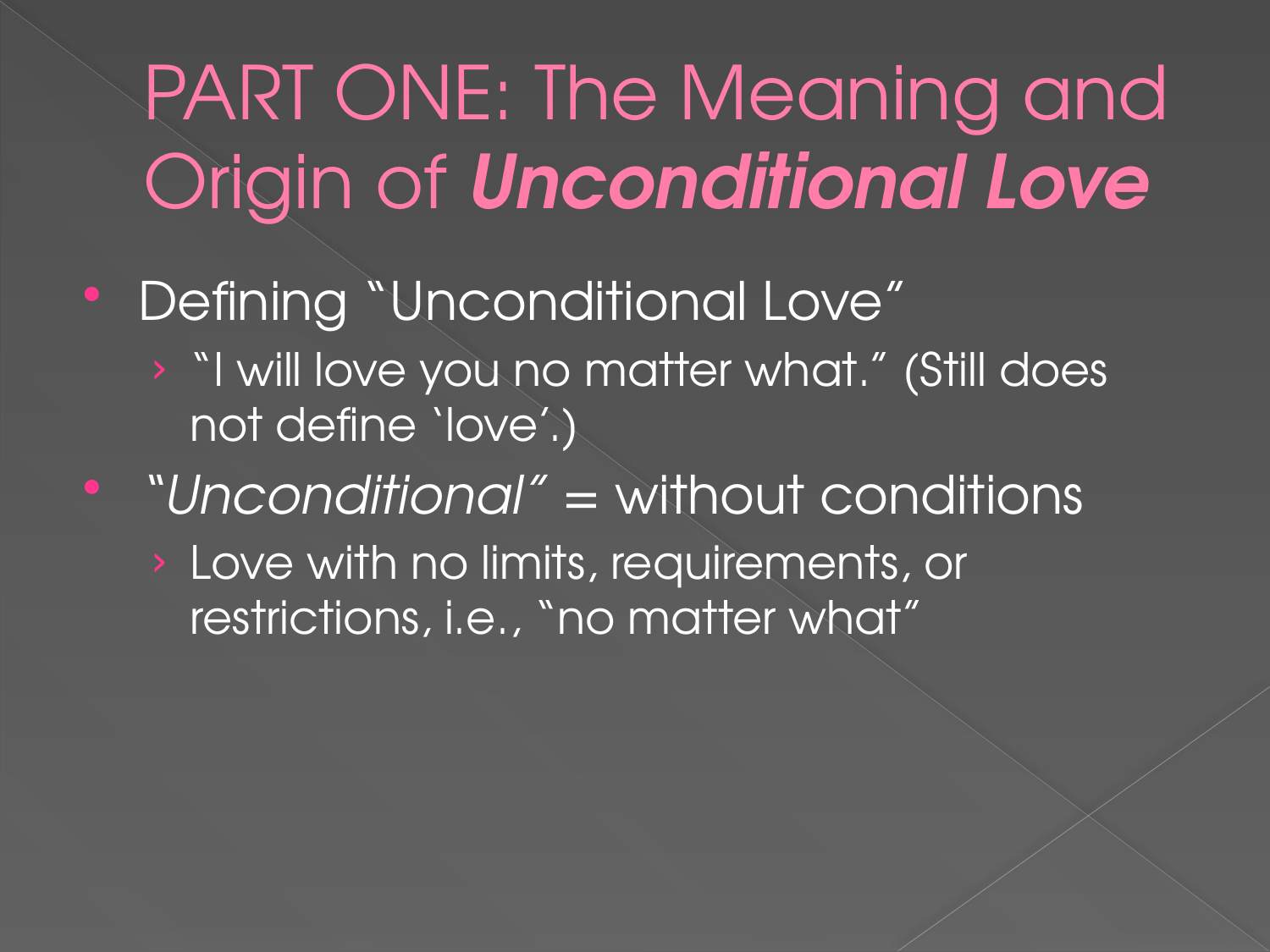

# PART ONE: The Meaning and Origin of Unconditional Love
Defining “Unconditional Love”
“I will love you no matter what.” (Still does not define ‘love’.)
“Unconditional” = without conditions
Love with no limits, requirements, or restrictions, i.e., “no matter what”